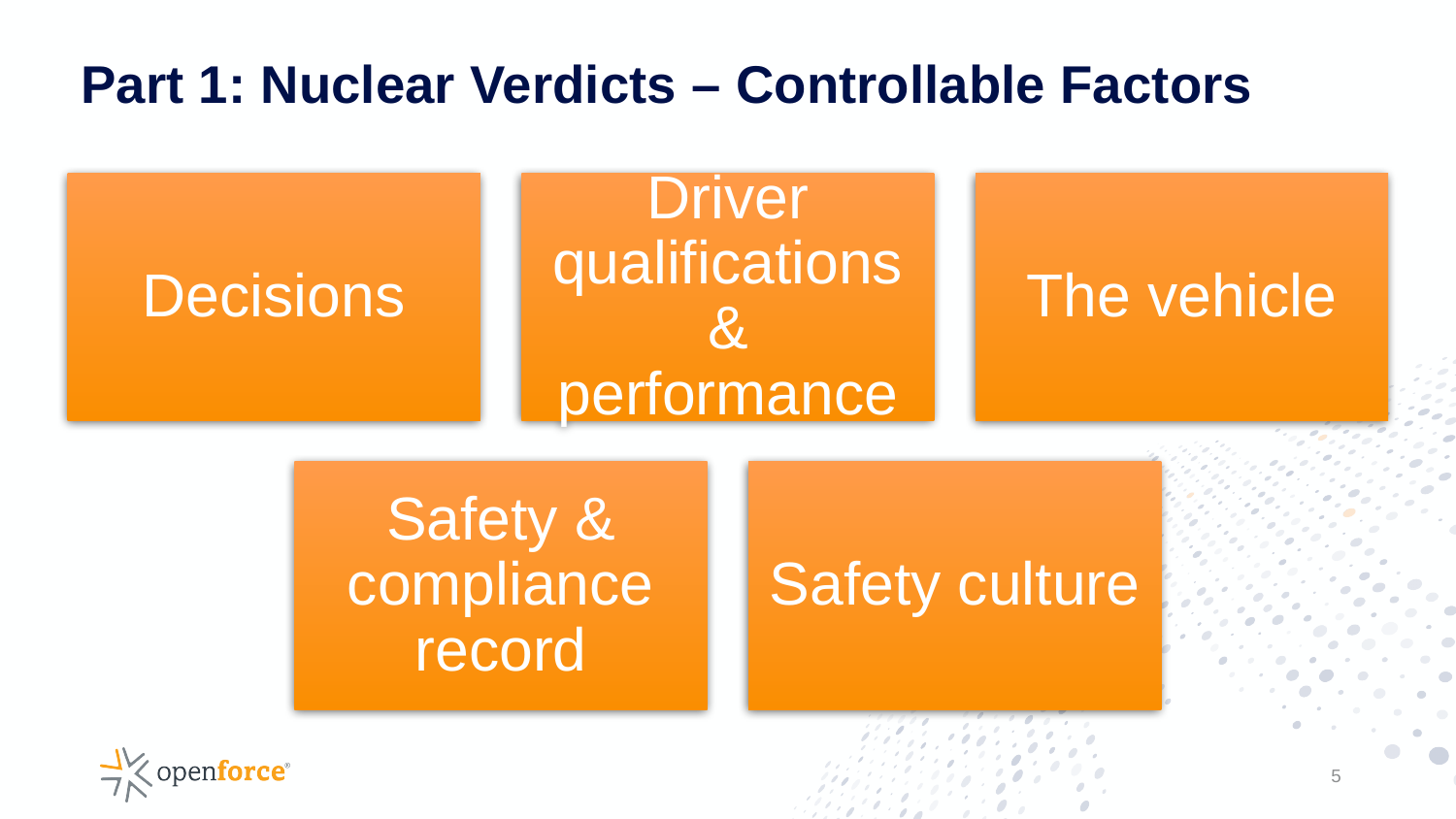

# Part 1: Nuclear Verdicts – Controllable Factors
Decisions
Driver qualifications & performance
The vehicle
Safety & compliance record
Safety culture
5